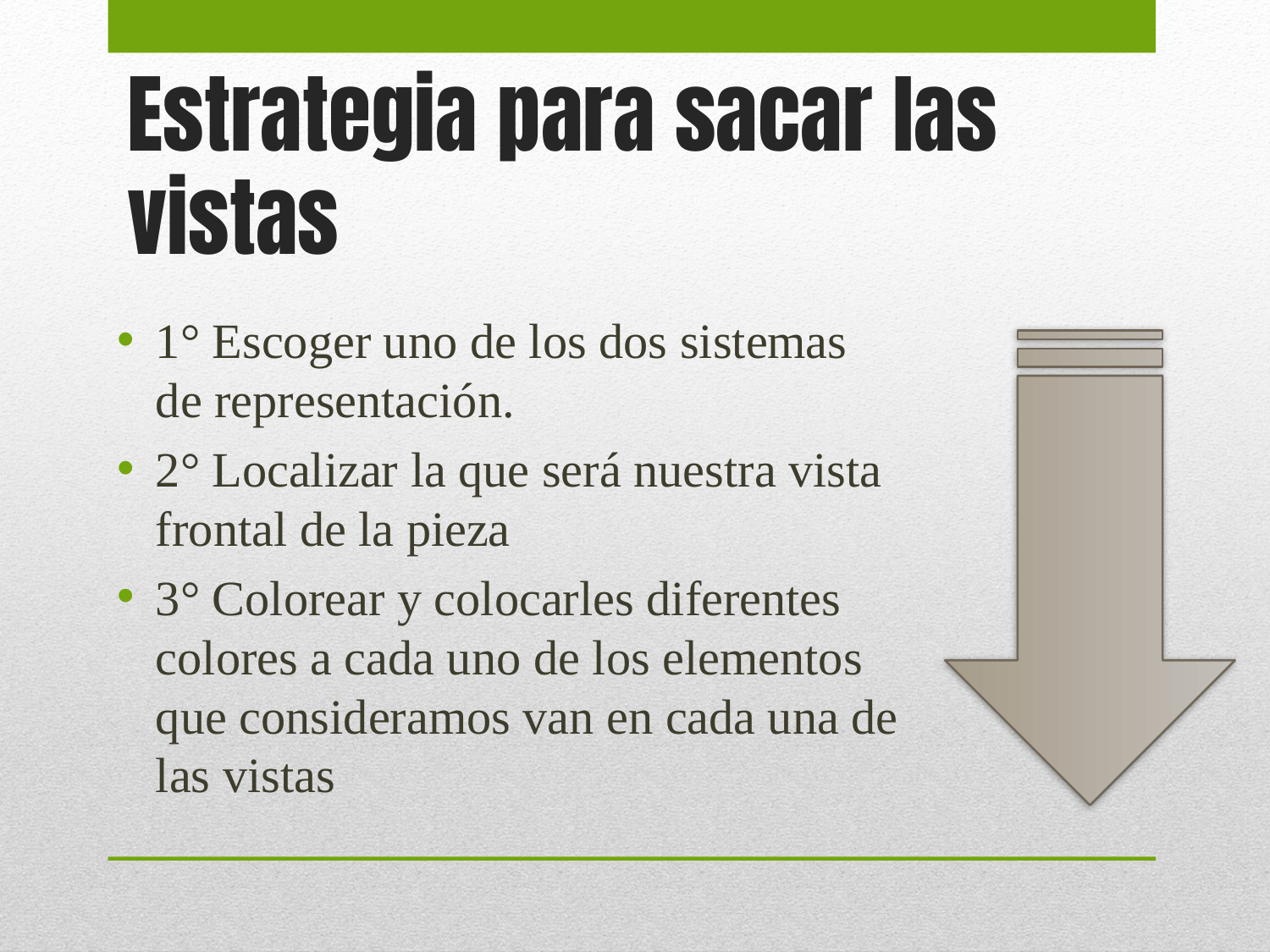

# Estrategia para sacar las vistas
1° Escoger uno de los dos sistemas de representación.
2° Localizar la que será nuestra vista frontal de la pieza
3° Colorear y colocarles diferentes colores a cada uno de los elementos que consideramos van en cada una de las vistas